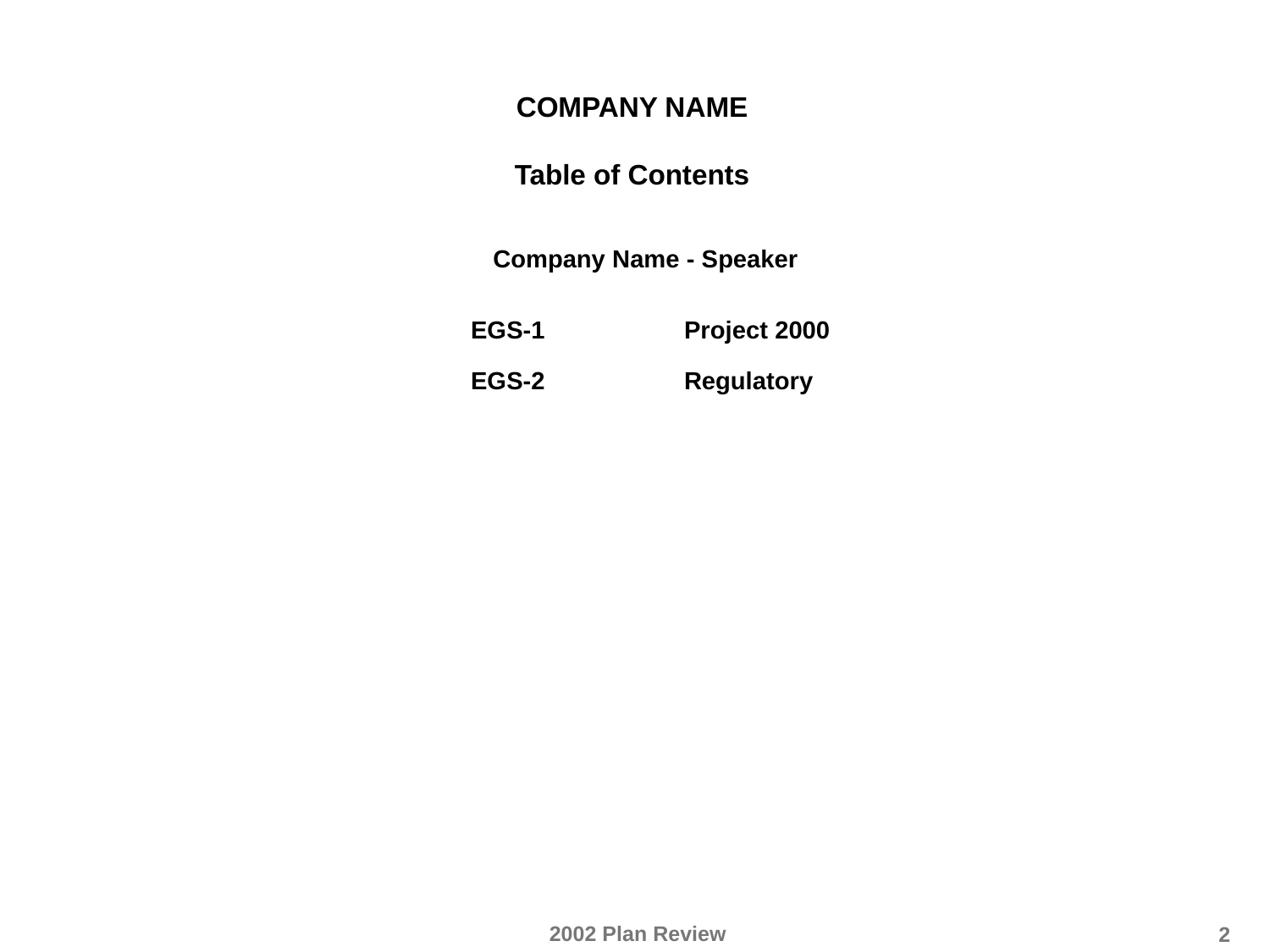

# COMPANY NAME Table of Contents
	              Company Name - Speaker

                             EGS-1	     Project 2000
                             EGS-2	     Regulatory

2